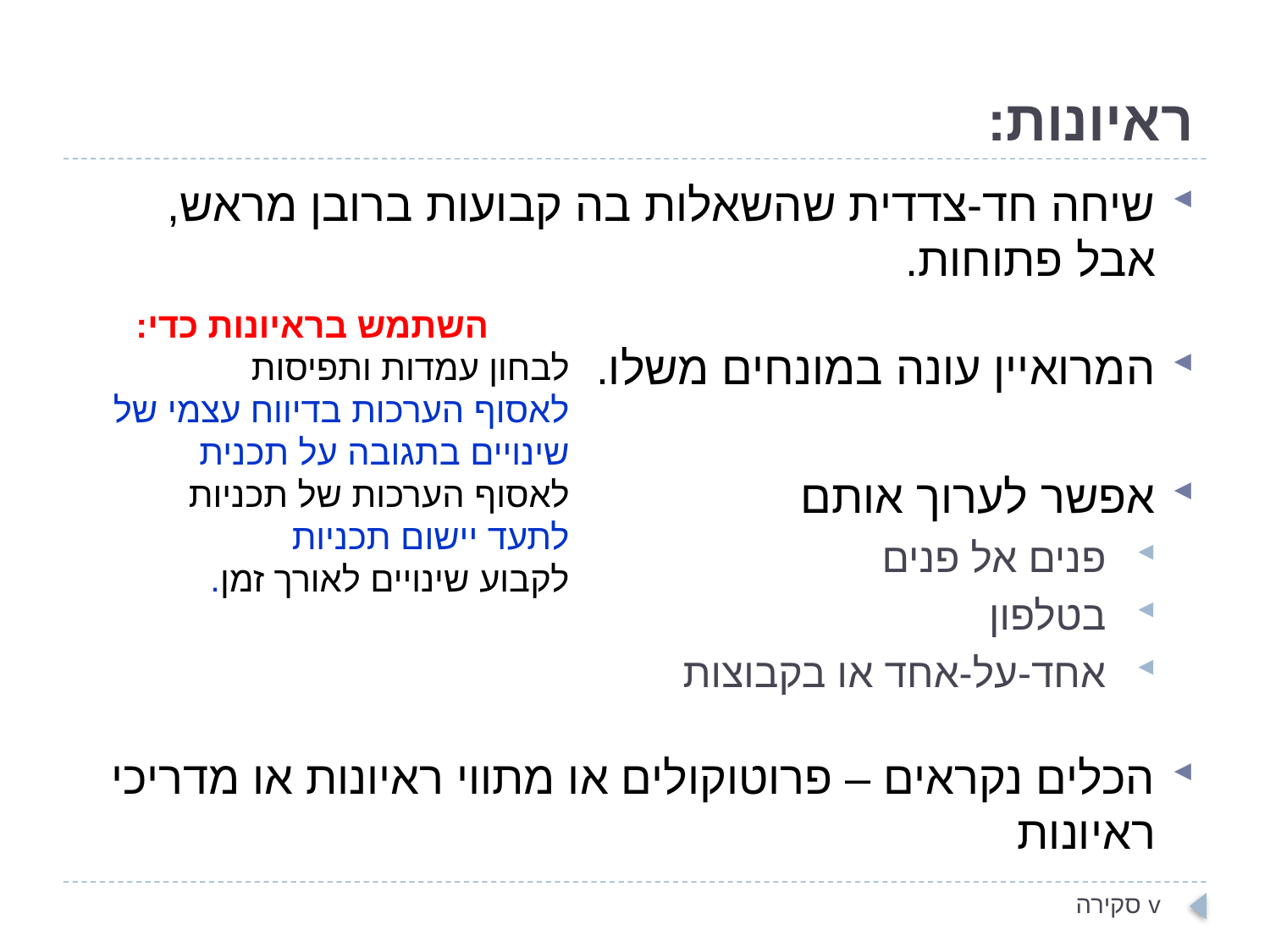

# ראיונות:
שיחה חד-צדדית שהשאלות בה קבועות ברובן מראש, אבל פתוחות.
המרואיין עונה במונחים משלו.
אפשר לערוך אותם
 פנים אל פנים
 בטלפון
 אחד-על-אחד או בקבוצות
הכלים נקראים – פרוטוקולים או מתווי ראיונות או מדריכי ראיונות
השתמש בראיונות כדי:
לבחון עמדות ותפיסות
לאסוף הערכות בדיווח עצמי של שינויים בתגובה על תכנית
לאסוף הערכות של תכניות
לתעד יישום תכניות
לקבוע שינויים לאורך זמן.
v סקירה